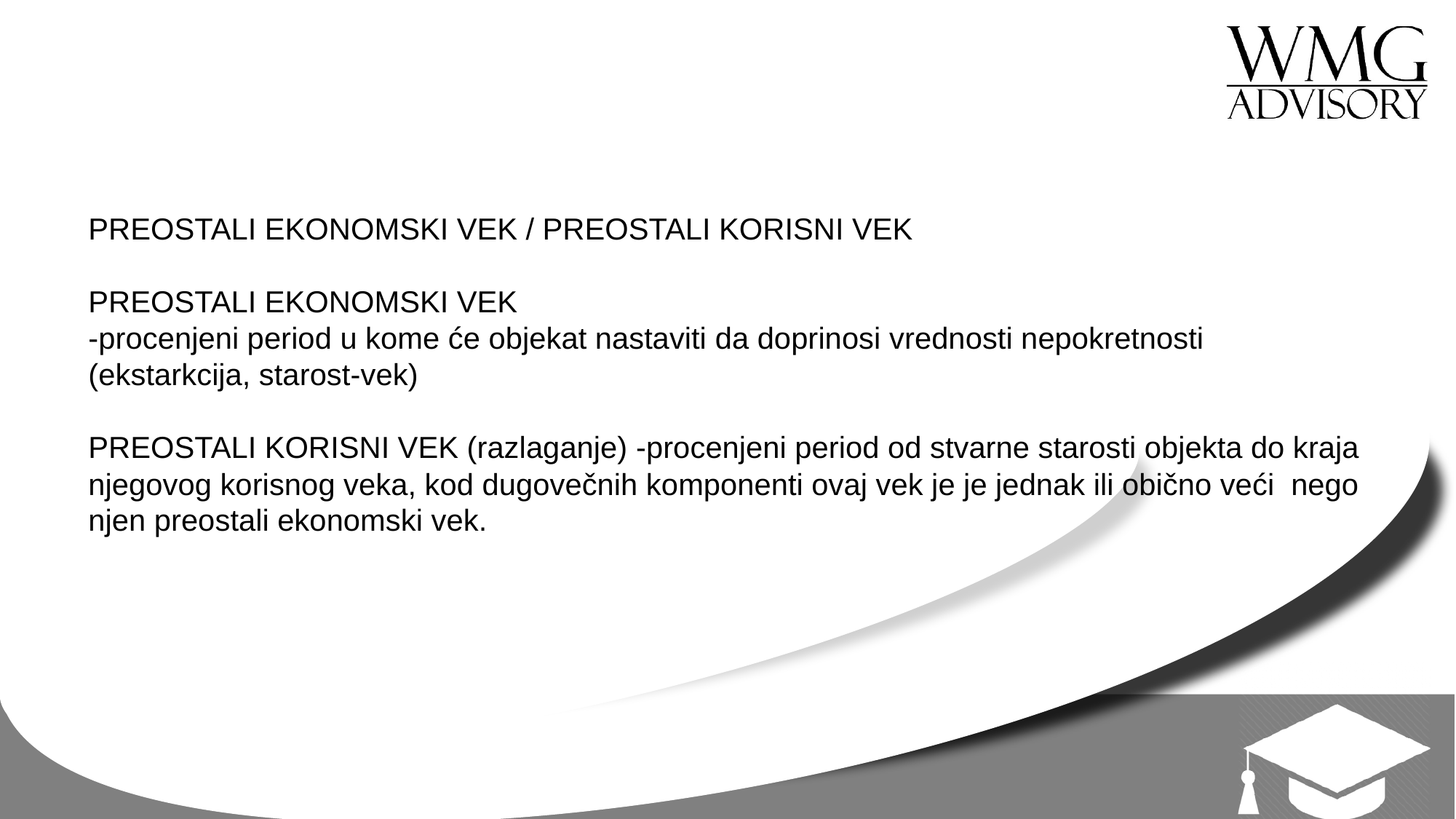

PREOSTALI EKONOMSKI VEK / PREOSTALI KORISNI VEK

PREOSTALI EKONOMSKI VEK
-procenjeni period u kome će objekat nastaviti da doprinosi vrednosti nepokretnosti
(ekstarkcija, starost-vek)

PREOSTALI KORISNI VEK (razlaganje) -procenjeni period od stvarne starosti objekta do kraja njegovog korisnog veka, kod dugovečnih komponenti ovaj vek je je jednak ili obično veći  nego njen preostali ekonomski vek.